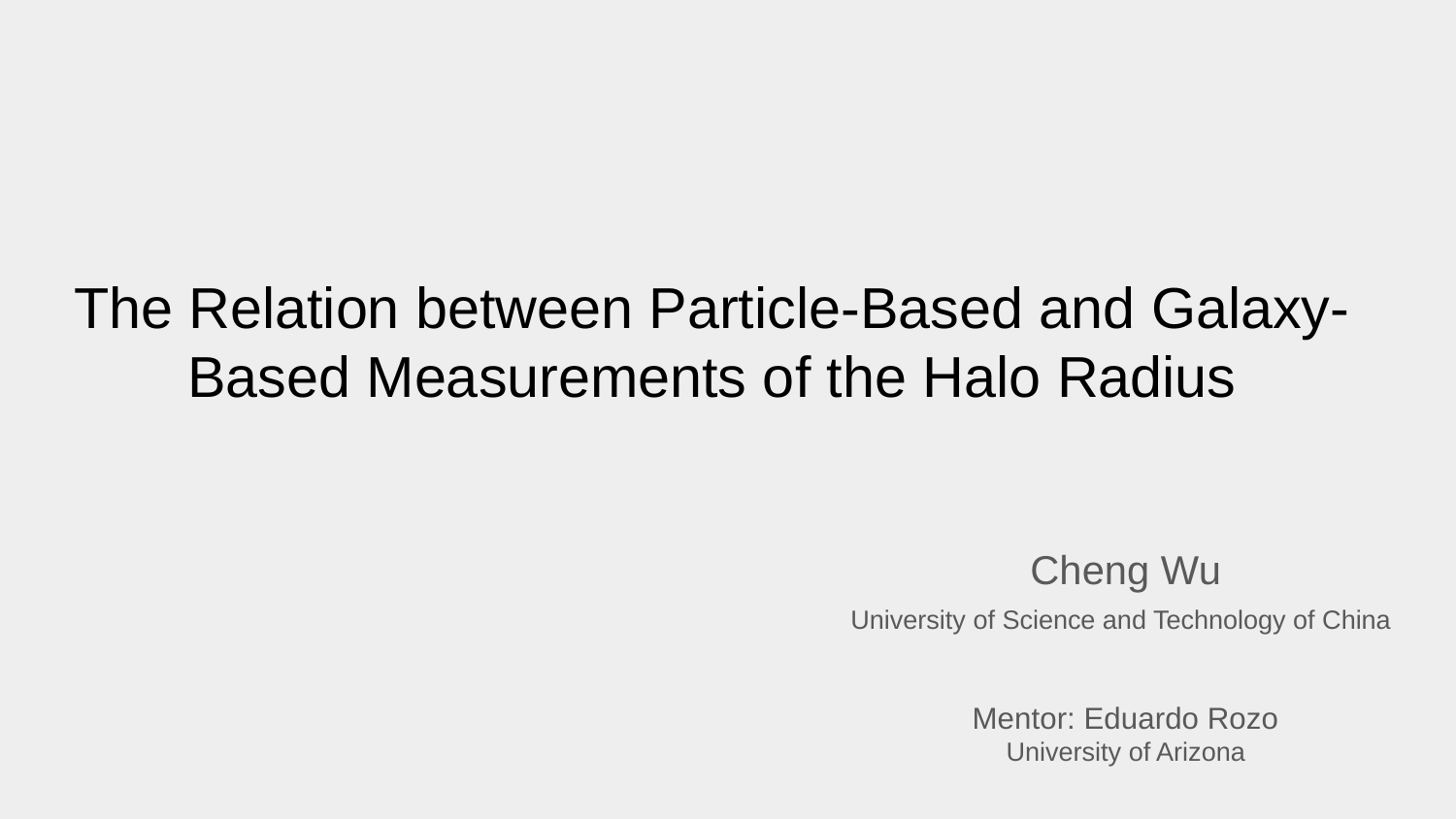

# The Relation between Particle-Based and Galaxy-Based Measurements of the Halo Radius
Cheng Wu
University of Science and Technology of China
Mentor: Eduardo Rozo
University of Arizona